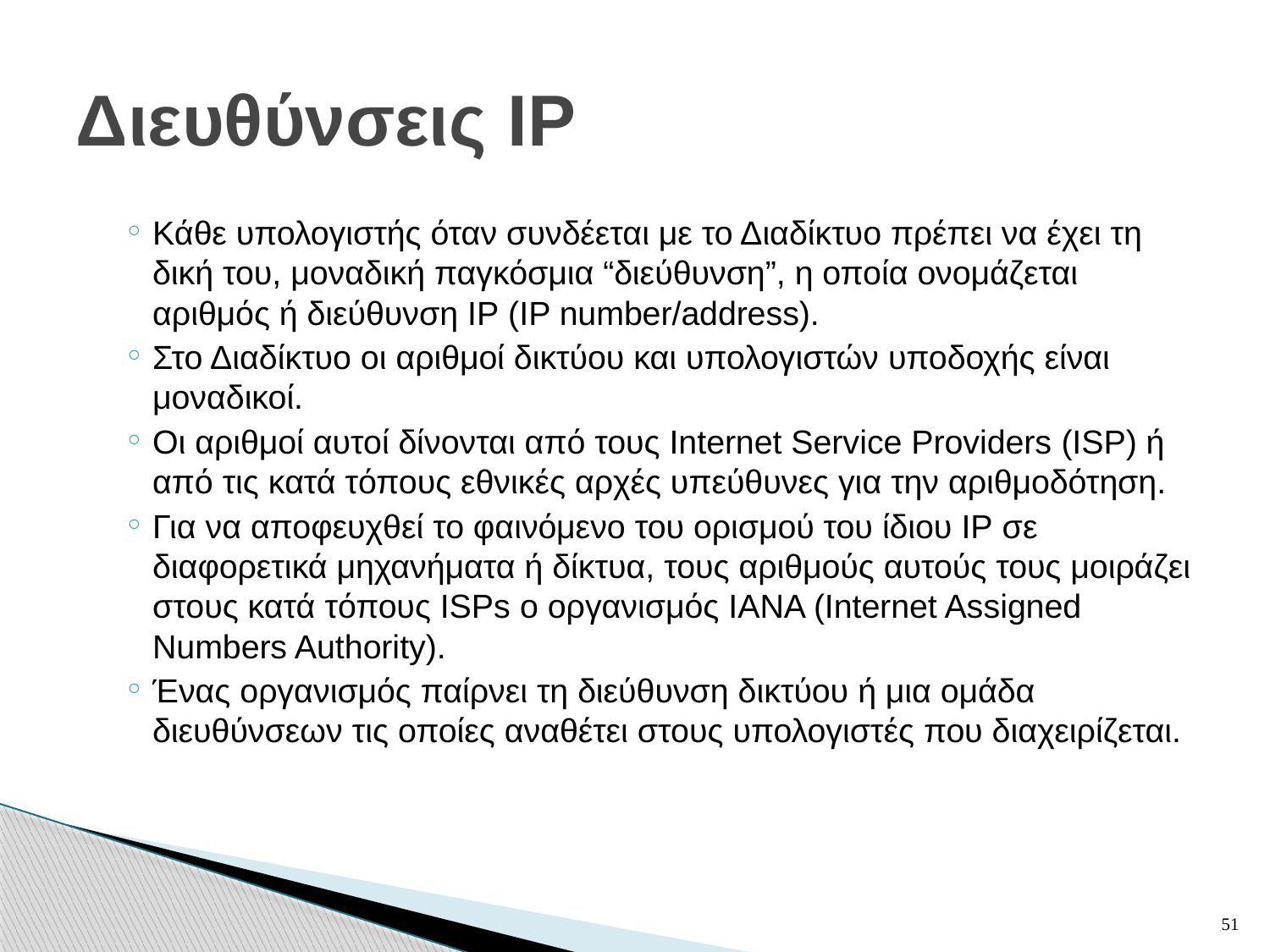

# Διευθύνσεις IP
Κάθε υπολογιστής όταν συνδέεται με το Διαδίκτυο πρέπει να έχει τη δική του, μοναδική παγκόσμια “διεύθυνση”, η οποία ονομάζεται αριθμός ή διεύθυνση IP (IP number/address).
Στο Διαδίκτυο οι αριθμοί δικτύου και υπολογιστών υποδοχής είναι μοναδικοί.
Οι αριθμοί αυτοί δίνονται από τους Internet Service Providers (ISP) ή από τις κατά τόπους εθνικές αρχές υπεύθυνες για την αριθμοδότηση.
Για να αποφευχθεί το φαινόμενο του ορισμού του ίδιου IP σε διαφορετικά μηχανήματα ή δίκτυα, τους αριθμούς αυτούς τους μοιράζει στους κατά τόπους ISPs ο οργανισμός IΑΝΑ (Internet Assigned Numbers Authority).
Ένας οργανισμός παίρνει τη διεύθυνση δικτύου ή μια ομάδα διευθύνσεων τις οποίες αναθέτει στους υπολογιστές που διαχειρίζεται.

51